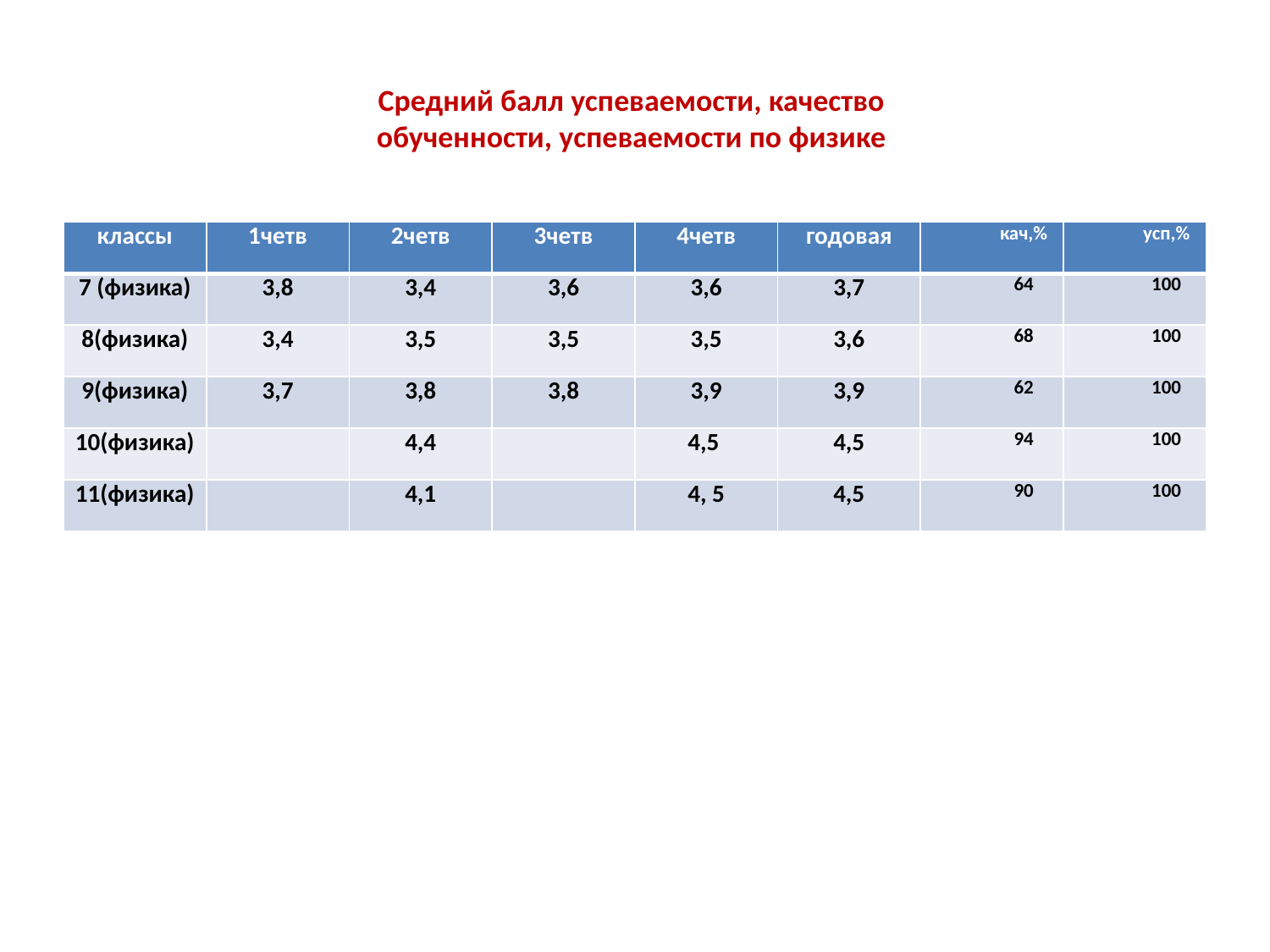

# Средний балл успеваемости, качество обученности, успеваемости по физике
| классы | 1четв | 2четв | 3четв | 4четв | годовая | кач,% | усп,% |
| --- | --- | --- | --- | --- | --- | --- | --- |
| 7 (физика) | 3,8 | 3,4 | 3,6 | 3,6 | 3,7 | 64 | 100 |
| 8(физика) | 3,4 | 3,5 | 3,5 | 3,5 | 3,6 | 68 | 100 |
| 9(физика) | 3,7 | 3,8 | 3,8 | 3,9 | 3,9 | 62 | 100 |
| 10(физика) |  | 4,4 |  | 4,5 | 4,5 | 94 | 100 |
| 11(физика) |  | 4,1 |  | 4, 5 | 4,5 | 90 | 100 |